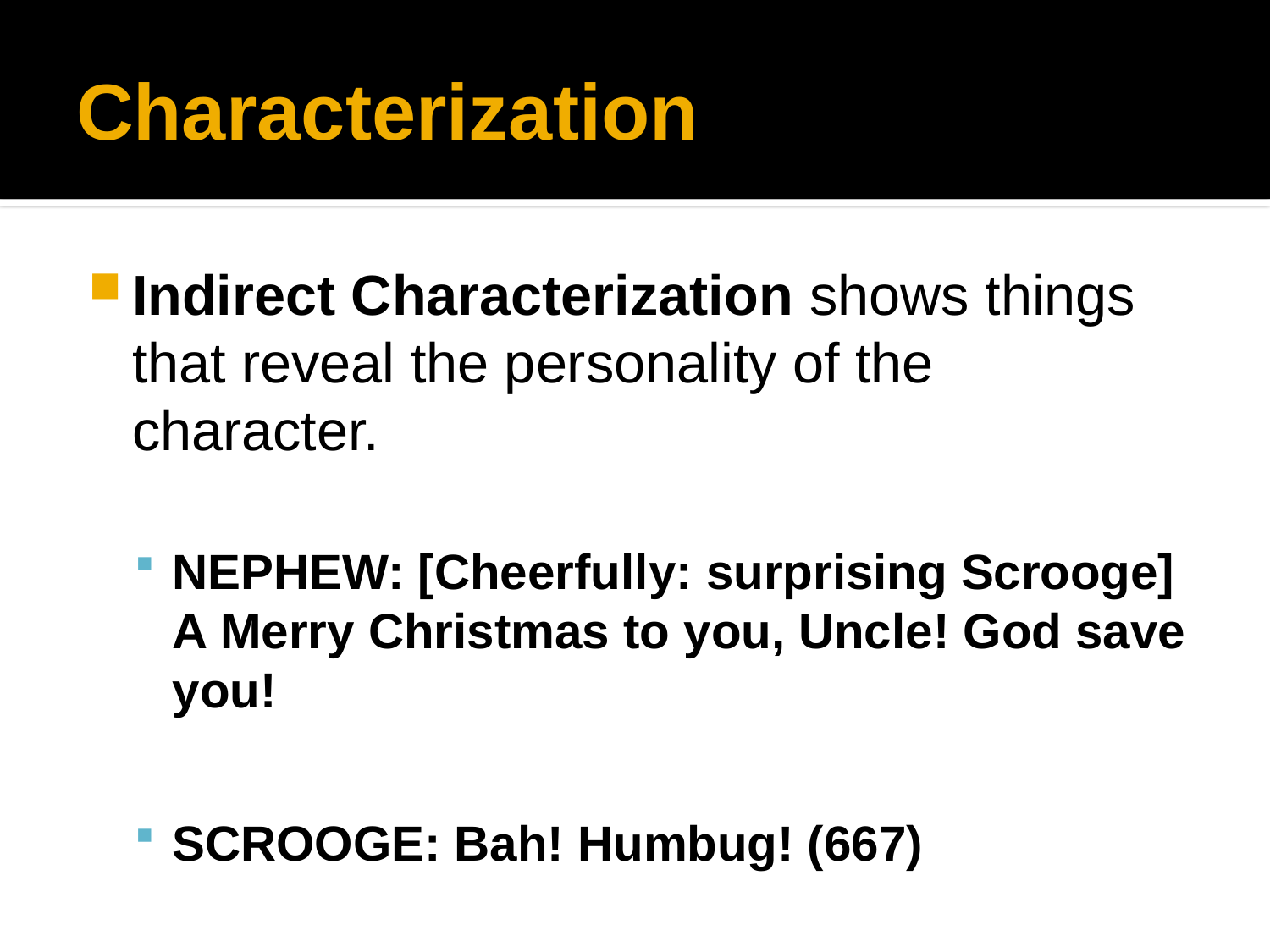

# Characterization
Indirect Characterization shows things that reveal the personality of the character.

NEPHEW: [Cheerfully: surprising Scrooge] A Merry Christmas to you, Uncle! God save you!

SCROOGE: Bah! Humbug! (667)